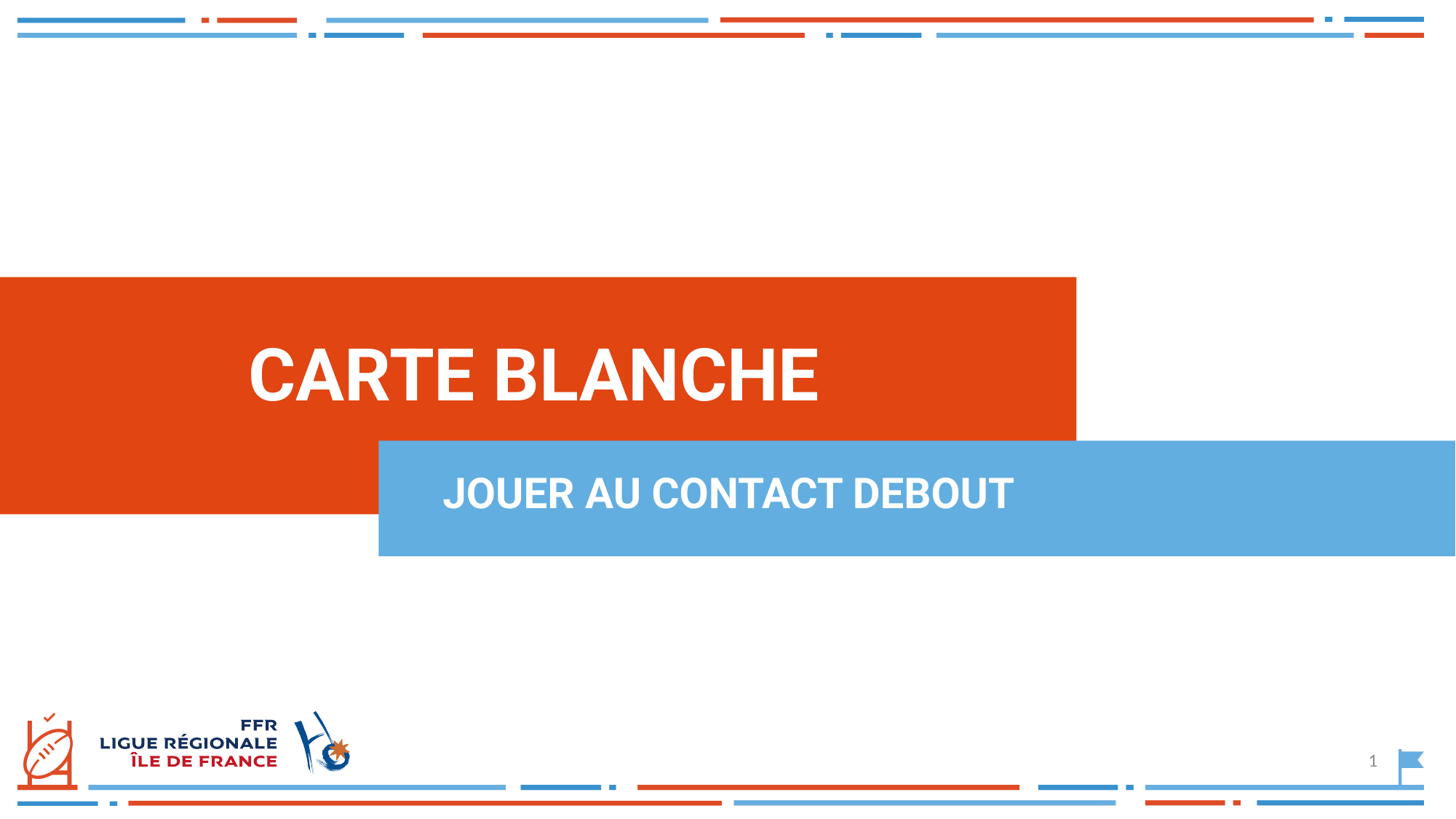

# Carte blanche
Jouer au contact debout
1